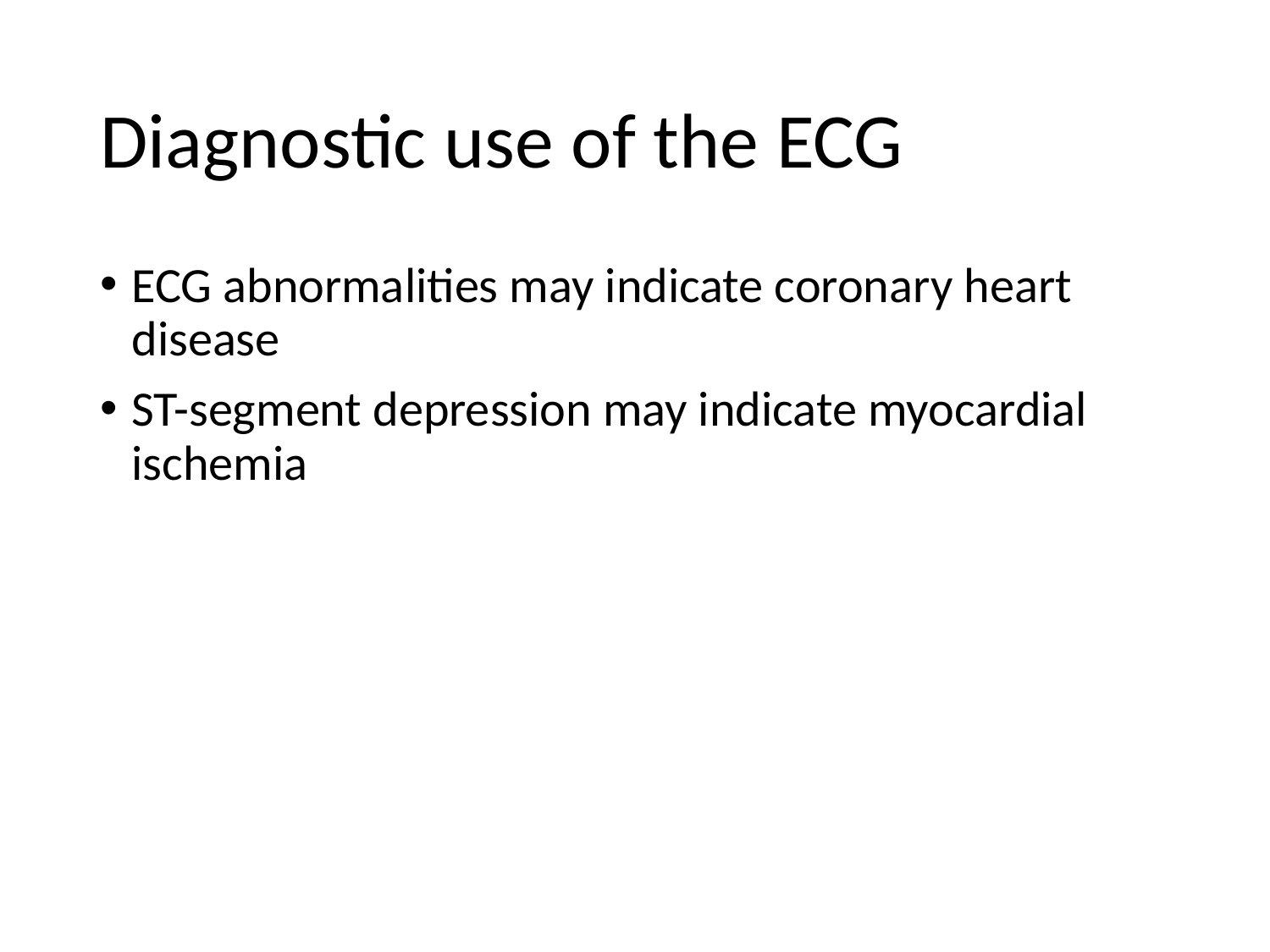

# Diagnostic use of the ECG
ECG abnormalities may indicate coronary heart disease
ST-segment depression may indicate myocardial ischemia